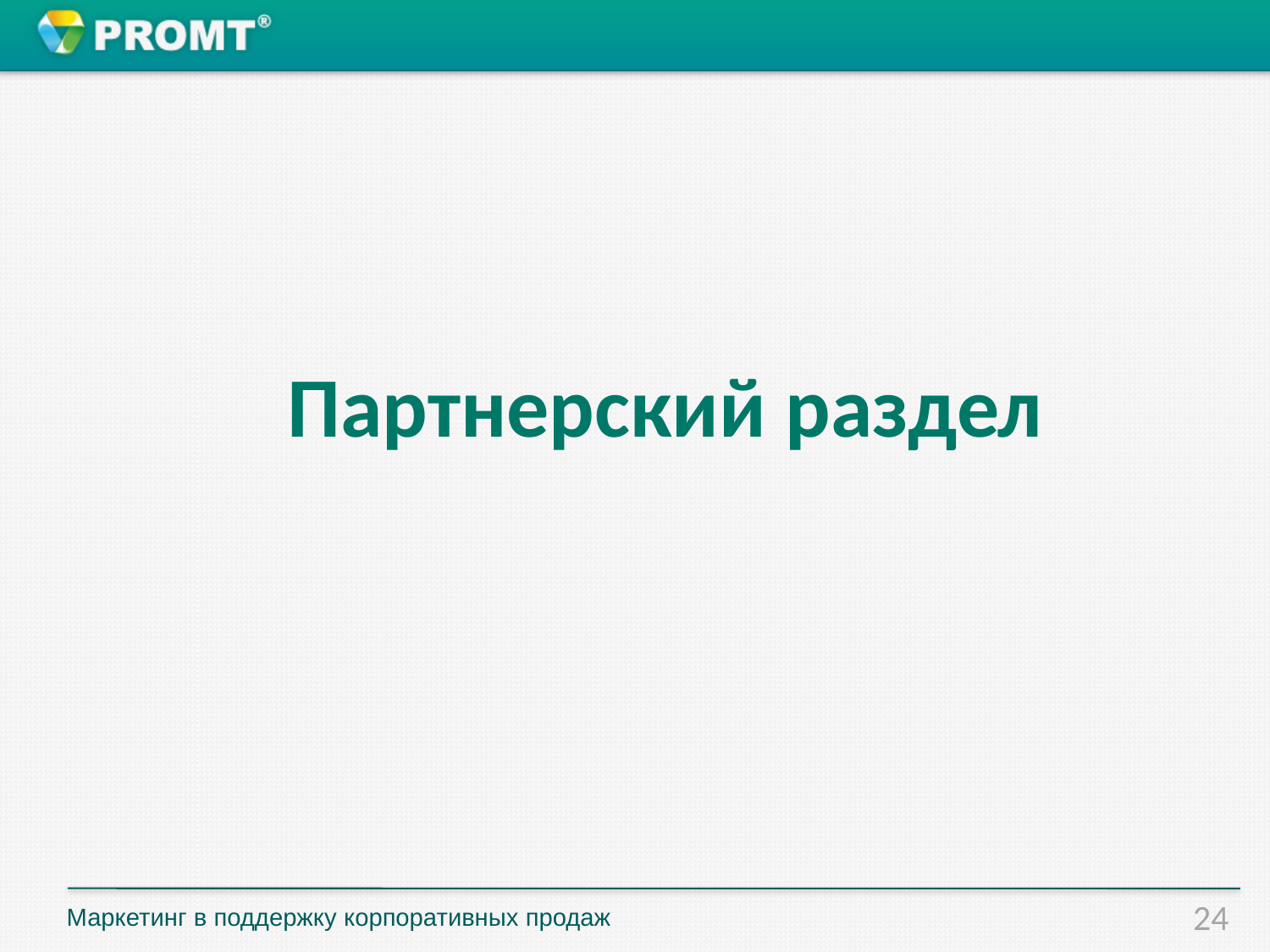

Партнерский раздел
Маркетинг в поддержку корпоративных продаж